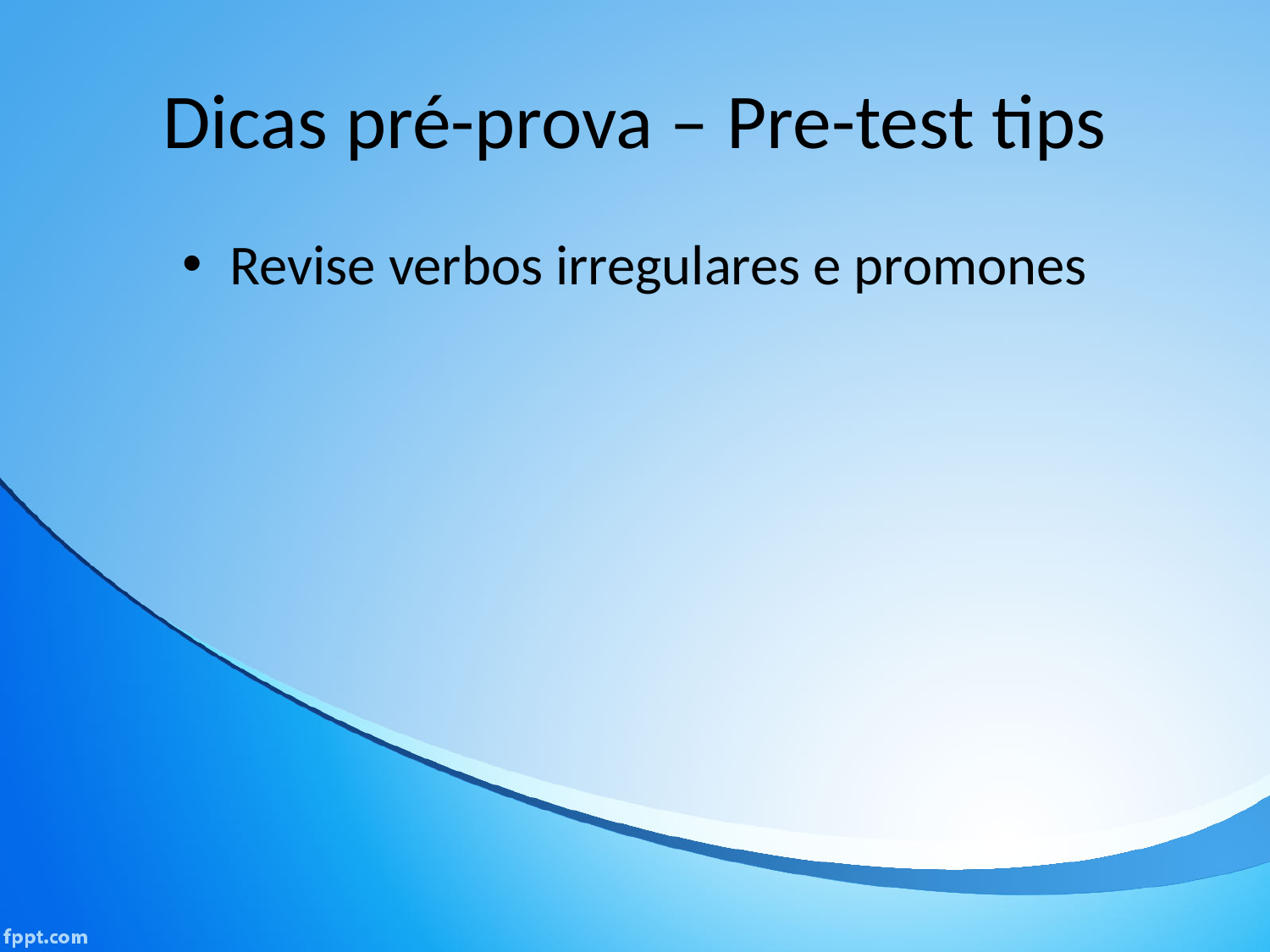

# Dicas pré-prova – Pre-test tips
Revise verbos irregulares e promones